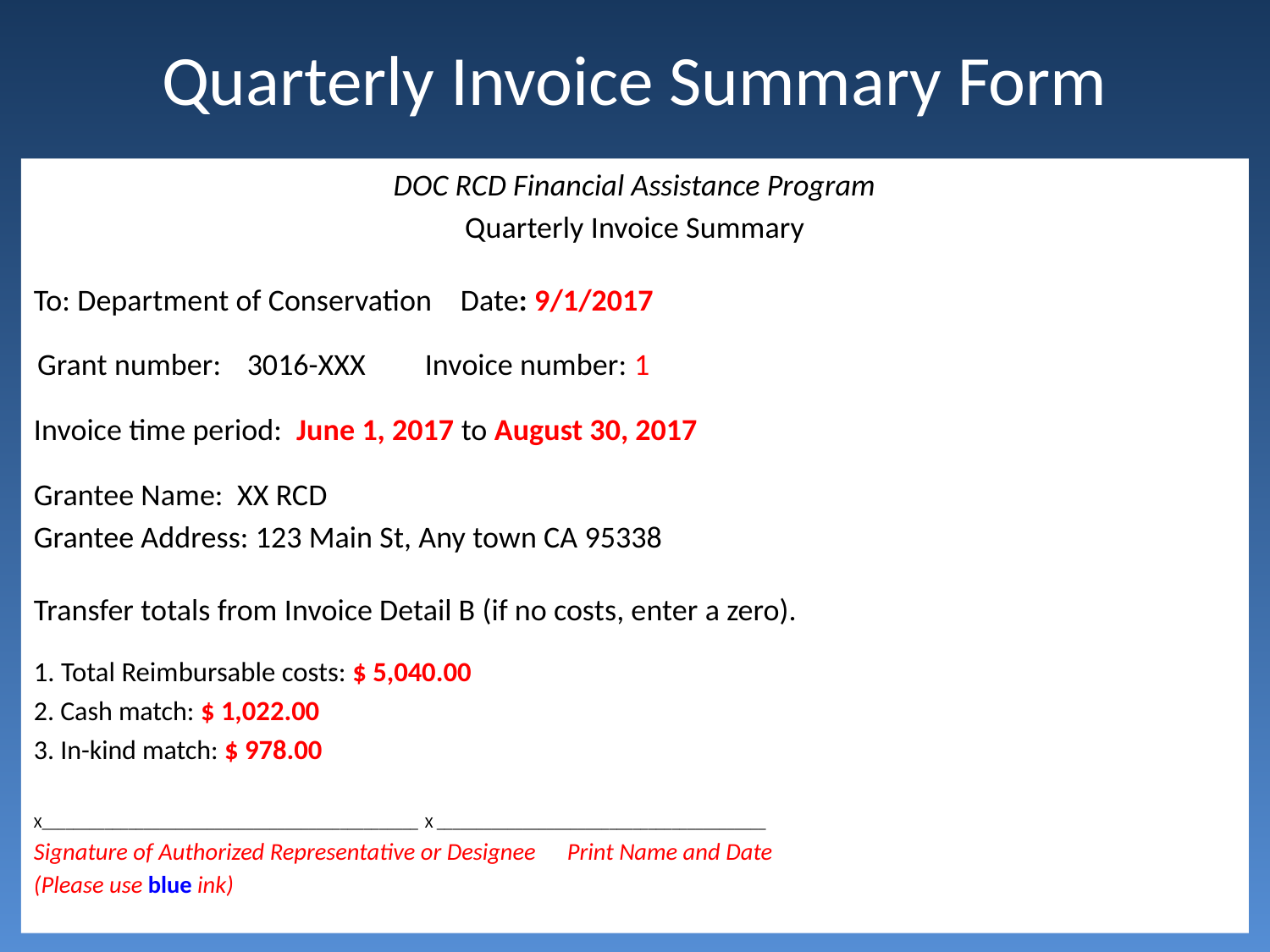

# Quarterly Invoice Summary Form
DOC RCD Financial Assistance Program
Quarterly Invoice Summary

To: Department of Conservation 				Date: 9/1/2017

 Grant number: 	3016-XXX			Invoice number: 1

Invoice time period:  June 1, 2017 to August 30, 2017

Grantee Name:  XX RCD
Grantee Address: 123 Main St, Any town CA 95338

Transfer totals from Invoice Detail B (if no costs, enter a zero).

1. Total Reimbursable costs: $ 5,040.00
2. Cash match: $ 1,022.00
3. In-kind match: $ 978.00

X________________________________________________		X __________________________________________
Signature of Authorized Representative or Designee	Print Name and Date
(Please use blue ink)

10